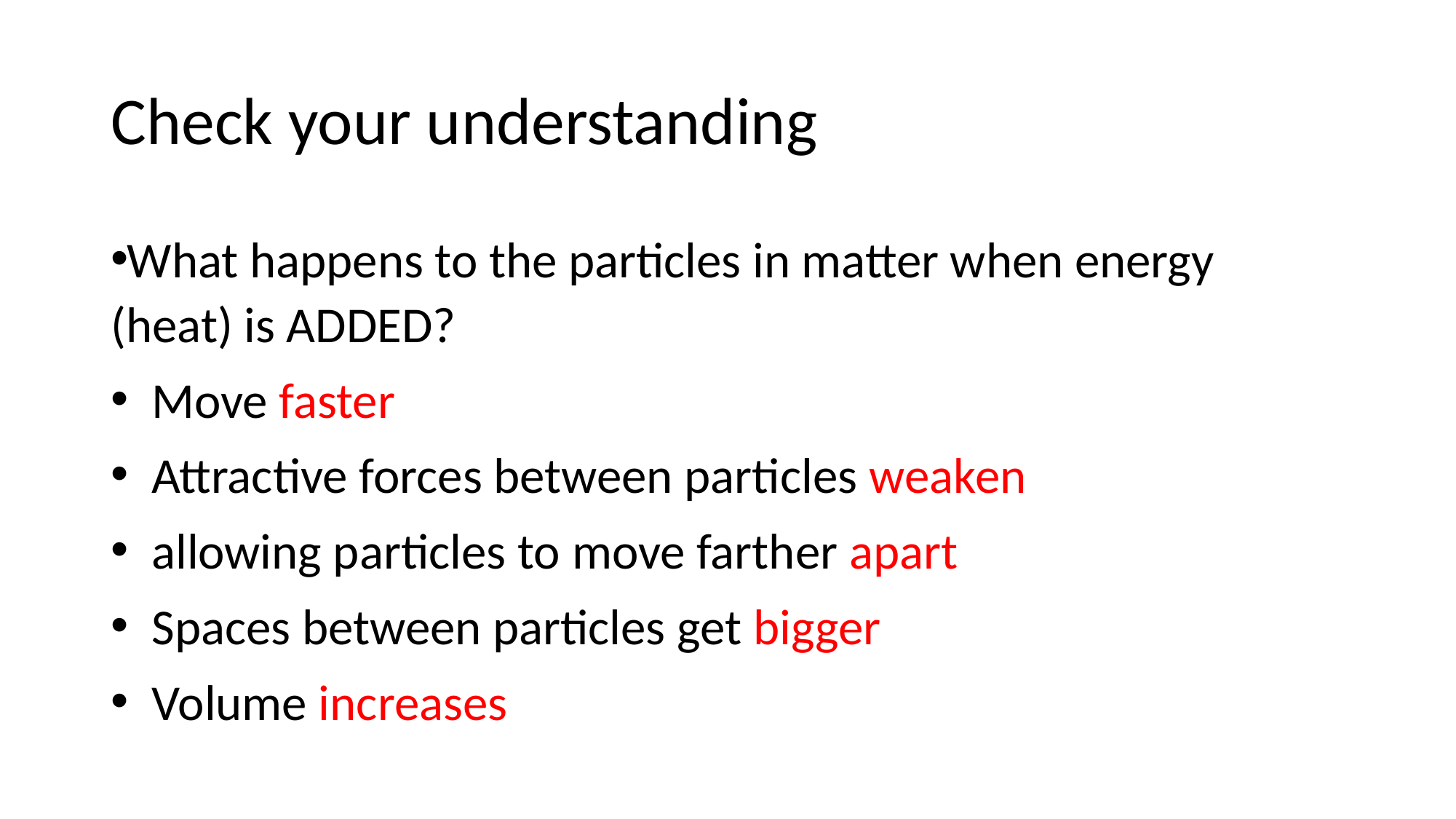

# Check your understanding
What happens to the particles in matter when energy (heat) is ADDED?
Move faster
Attractive forces between particles weaken
allowing particles to move farther apart
Spaces between particles get bigger
Volume increases